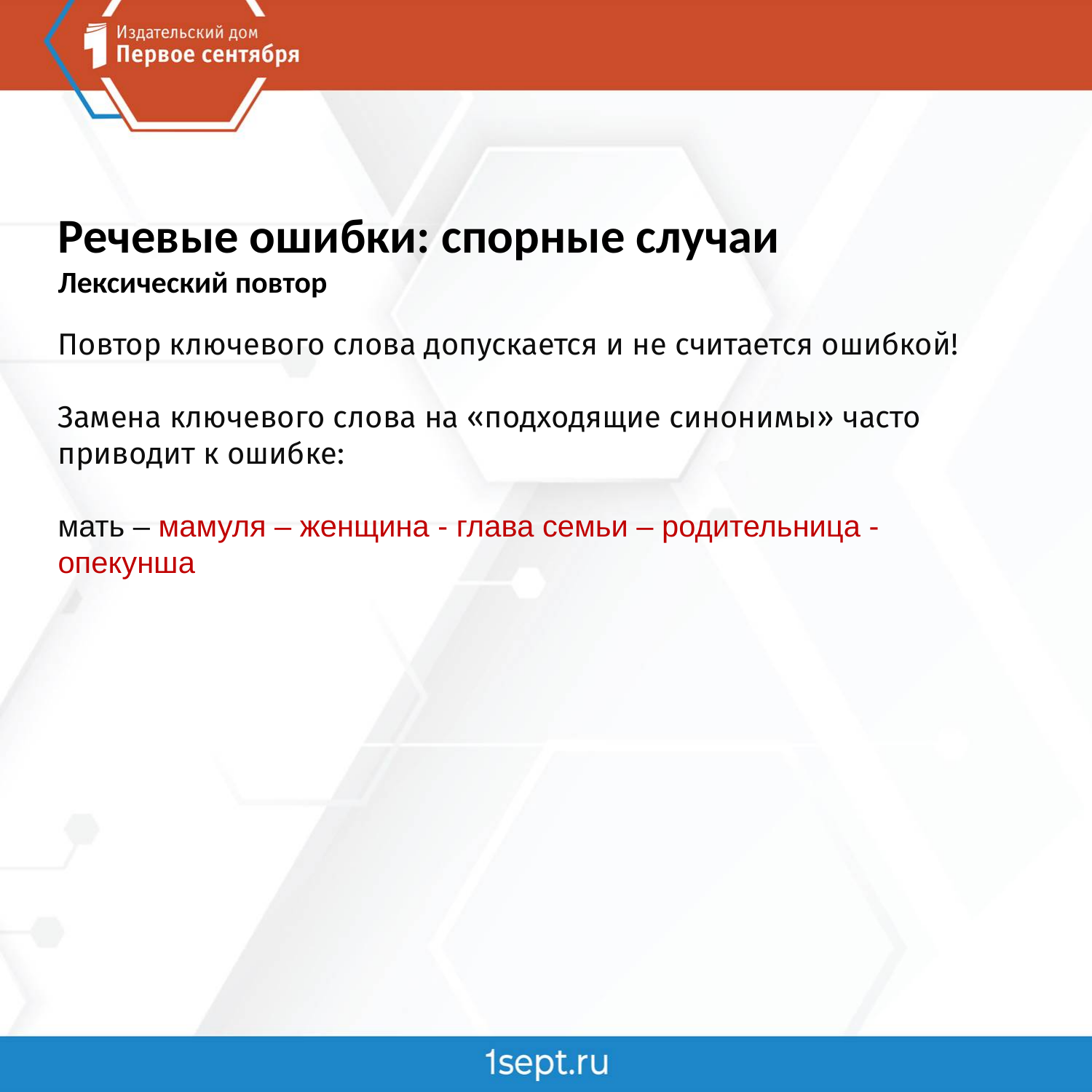

Речевые ошибки: спорные случаи
Лексический повтор

Повтор ключевого слова допускается и не считается ошибкой!

Замена ключевого слова на «подходящие синонимы» часто приводит к ошибке:

мать – мамуля – женщина - глава семьи – родительница - опекунша